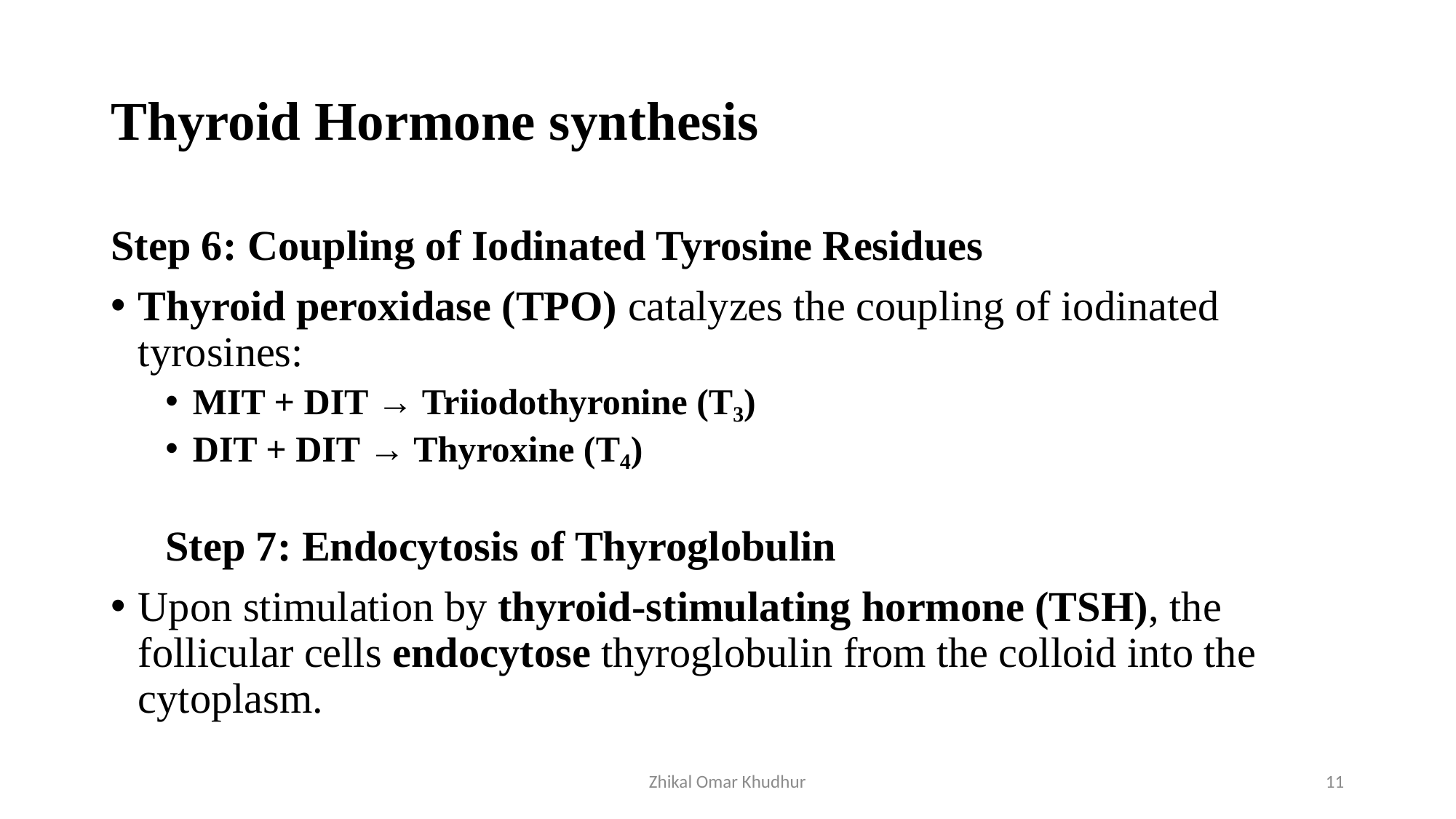

# Thyroid Hormone synthesis
Step 6: Coupling of Iodinated Tyrosine Residues
Thyroid peroxidase (TPO) catalyzes the coupling of iodinated tyrosines:
MIT + DIT → Triiodothyronine (T₃)
DIT + DIT → Thyroxine (T₄)

Step 7: Endocytosis of Thyroglobulin
Upon stimulation by thyroid-stimulating hormone (TSH), the follicular cells endocytose thyroglobulin from the colloid into the cytoplasm.

Zhikal Omar Khudhur
11